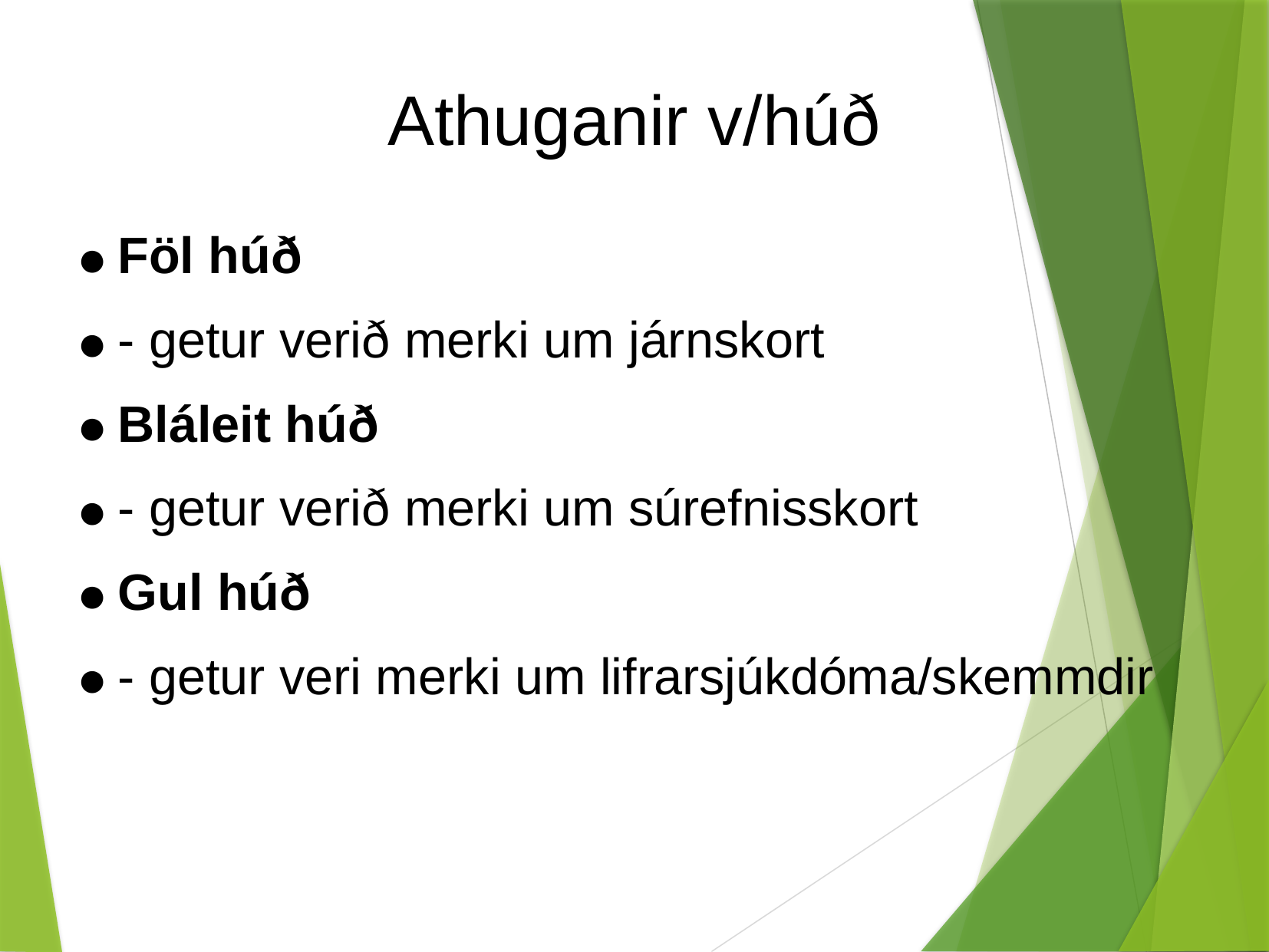

Athuganir v/húð
Föl húð
- getur verið merki um járnskort
Bláleit húð
- getur verið merki um súrefnisskort
Gul húð
- getur veri merki um lifrarsjúkdóma/skemmdir